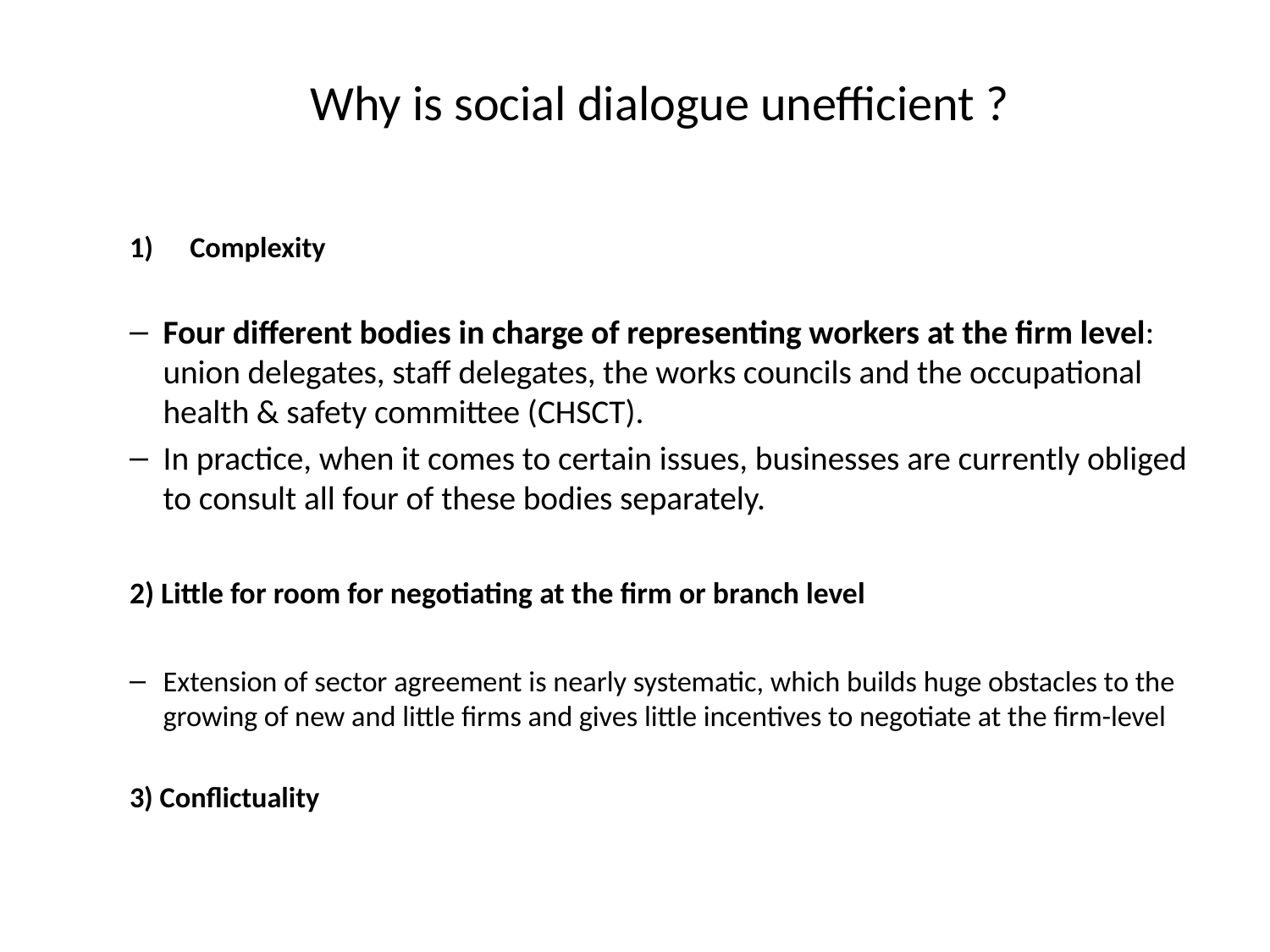

# Why is social dialogue unefficient ?
Complexity

Four different bodies in charge of representing workers at the firm level: union delegates, staff delegates, the works councils and the occupational health & safety committee (CHSCT).
In practice, when it comes to certain issues, businesses are currently obliged to consult all four of these bodies separately.

2) Little for room for negotiating at the firm or branch level

Extension of sector agreement is nearly systematic, which builds huge obstacles to the growing of new and little firms and gives little incentives to negotiate at the firm-level

3) Conflictuality